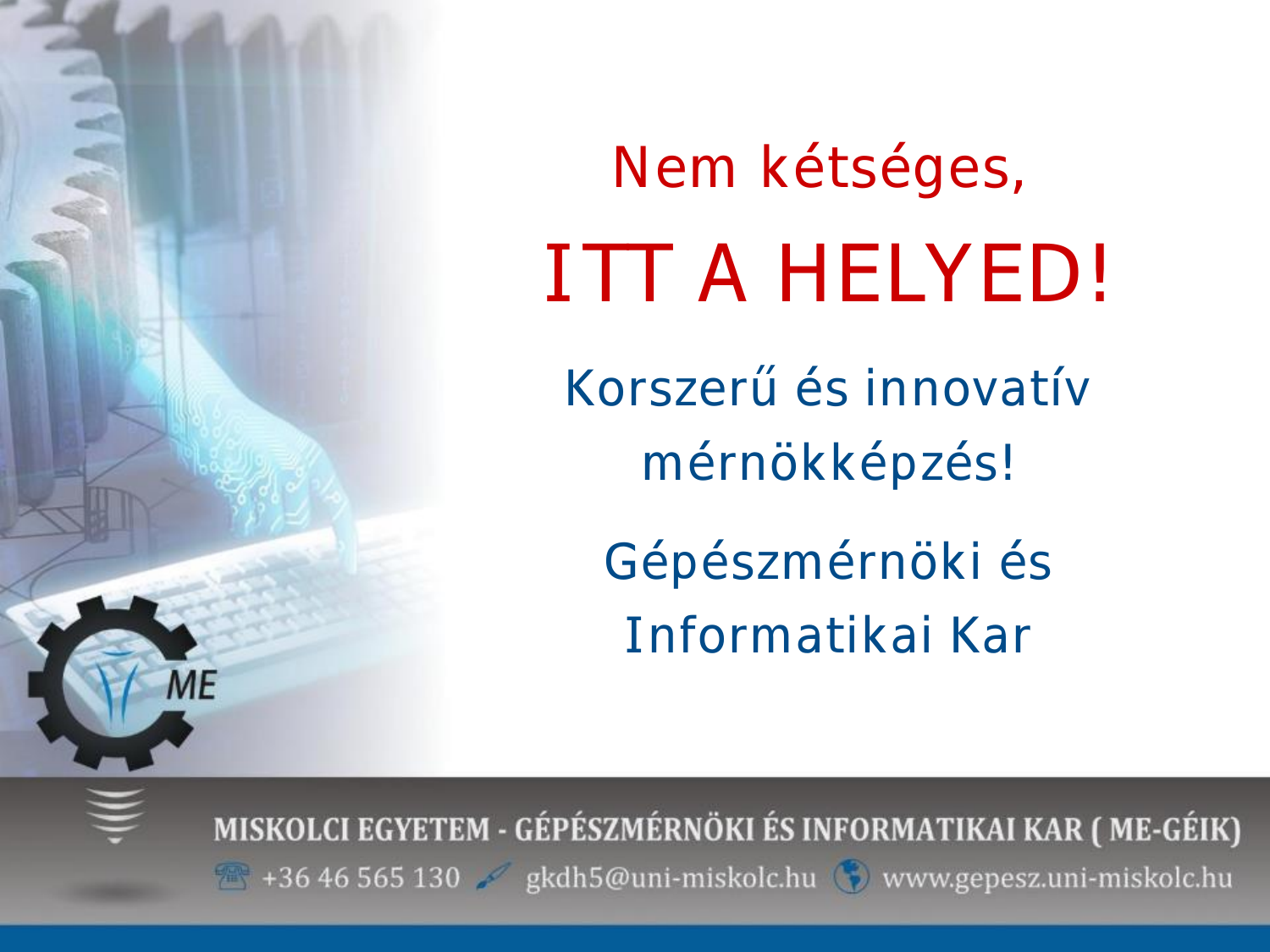

Nem kétséges,
ITT A HELYED!
Korszerű és innovatív mérnökképzés!
Gépészmérnöki és Informatikai Kar